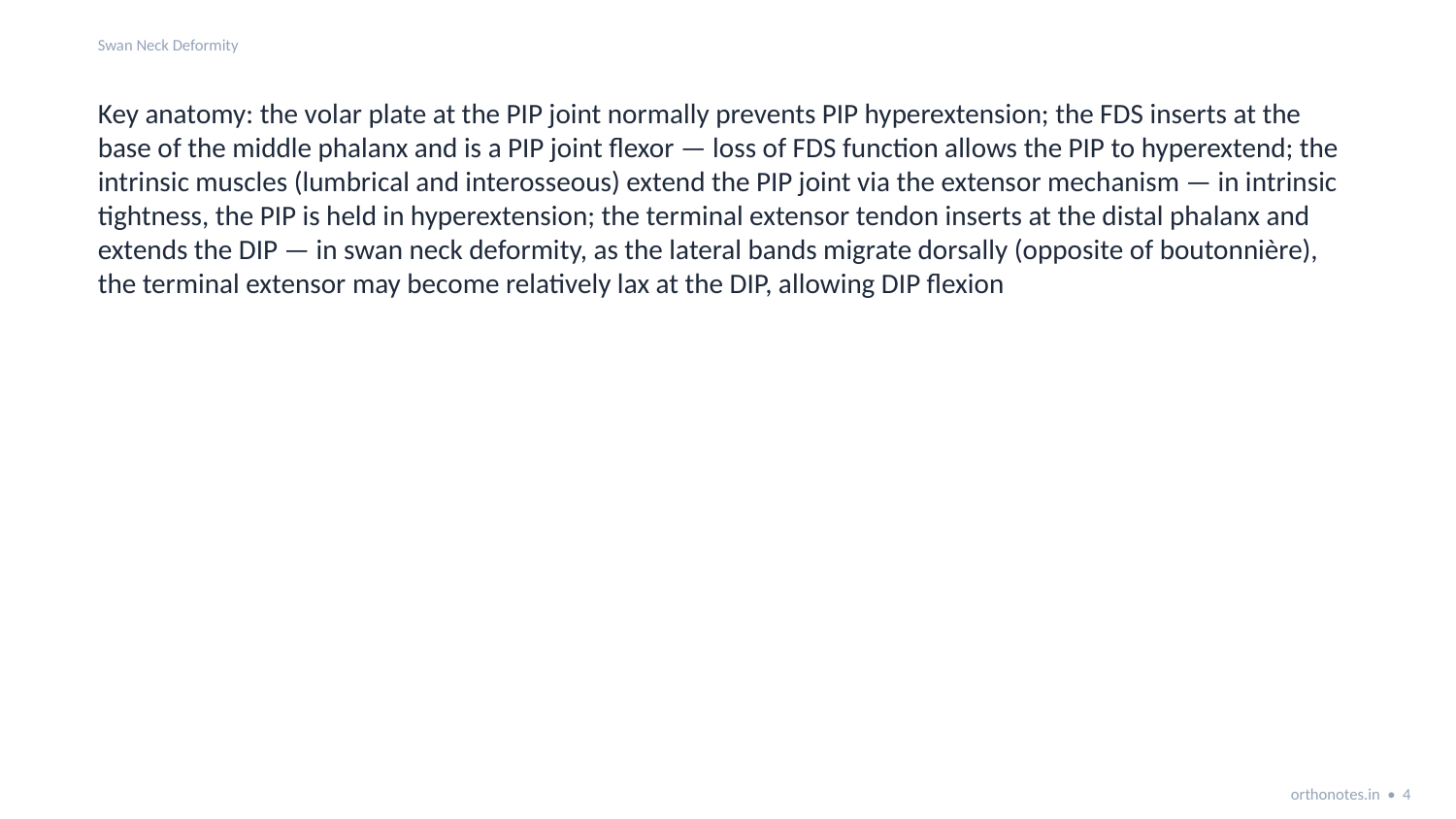

Swan Neck Deformity
Key anatomy: the volar plate at the PIP joint normally prevents PIP hyperextension; the FDS inserts at the base of the middle phalanx and is a PIP joint flexor — loss of FDS function allows the PIP to hyperextend; the intrinsic muscles (lumbrical and interosseous) extend the PIP joint via the extensor mechanism — in intrinsic tightness, the PIP is held in hyperextension; the terminal extensor tendon inserts at the distal phalanx and extends the DIP — in swan neck deformity, as the lateral bands migrate dorsally (opposite of boutonnière), the terminal extensor may become relatively lax at the DIP, allowing DIP flexion
orthonotes.in  •  4